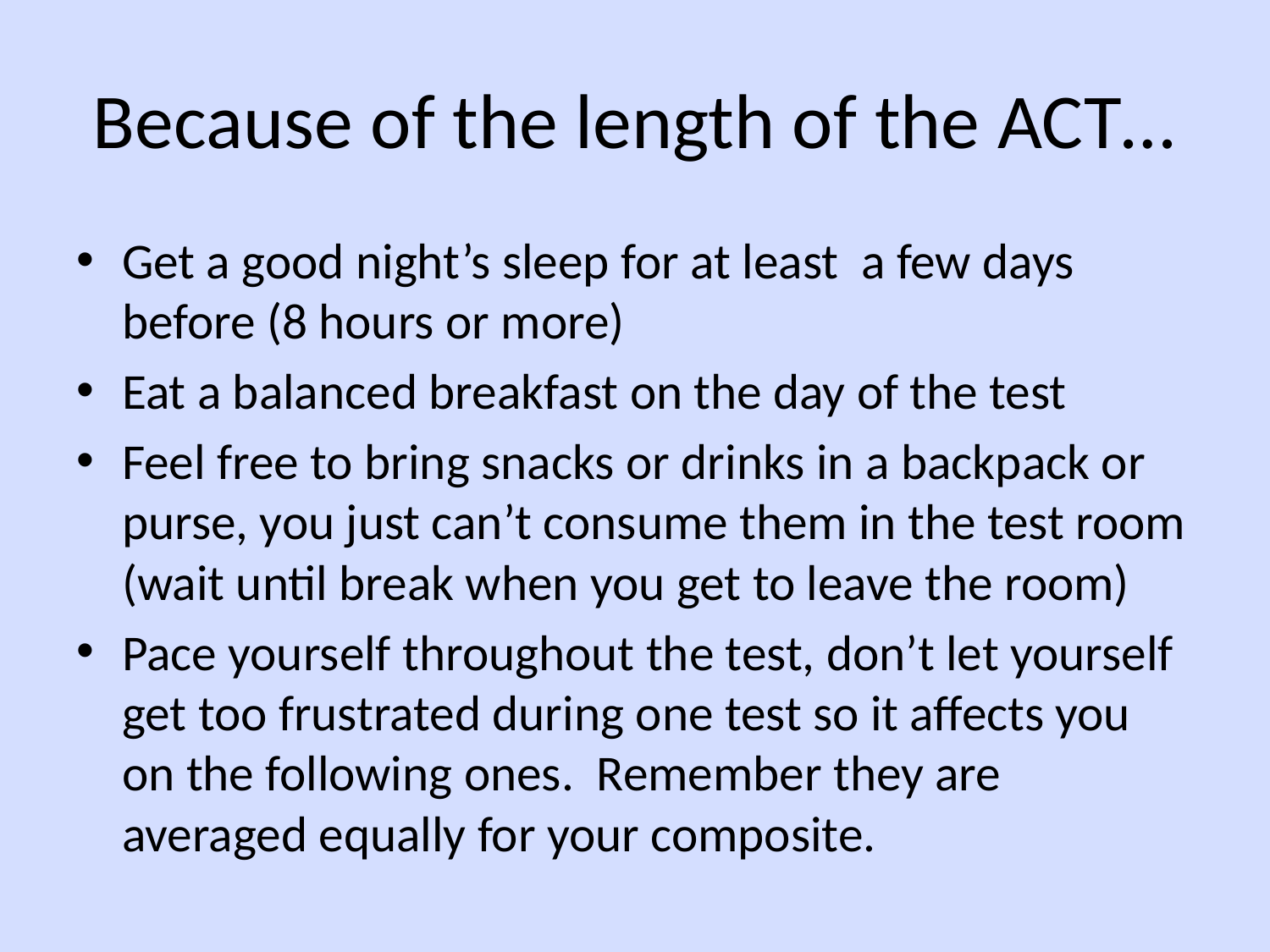

# Because of the length of the ACT…
Get a good night’s sleep for at least  a few days before (8 hours or more)
Eat a balanced breakfast on the day of the test
Feel free to bring snacks or drinks in a backpack or purse, you just can’t consume them in the test room (wait until break when you get to leave the room)
Pace yourself throughout the test, don’t let yourself get too frustrated during one test so it affects you on the following ones.  Remember they are averaged equally for your composite.